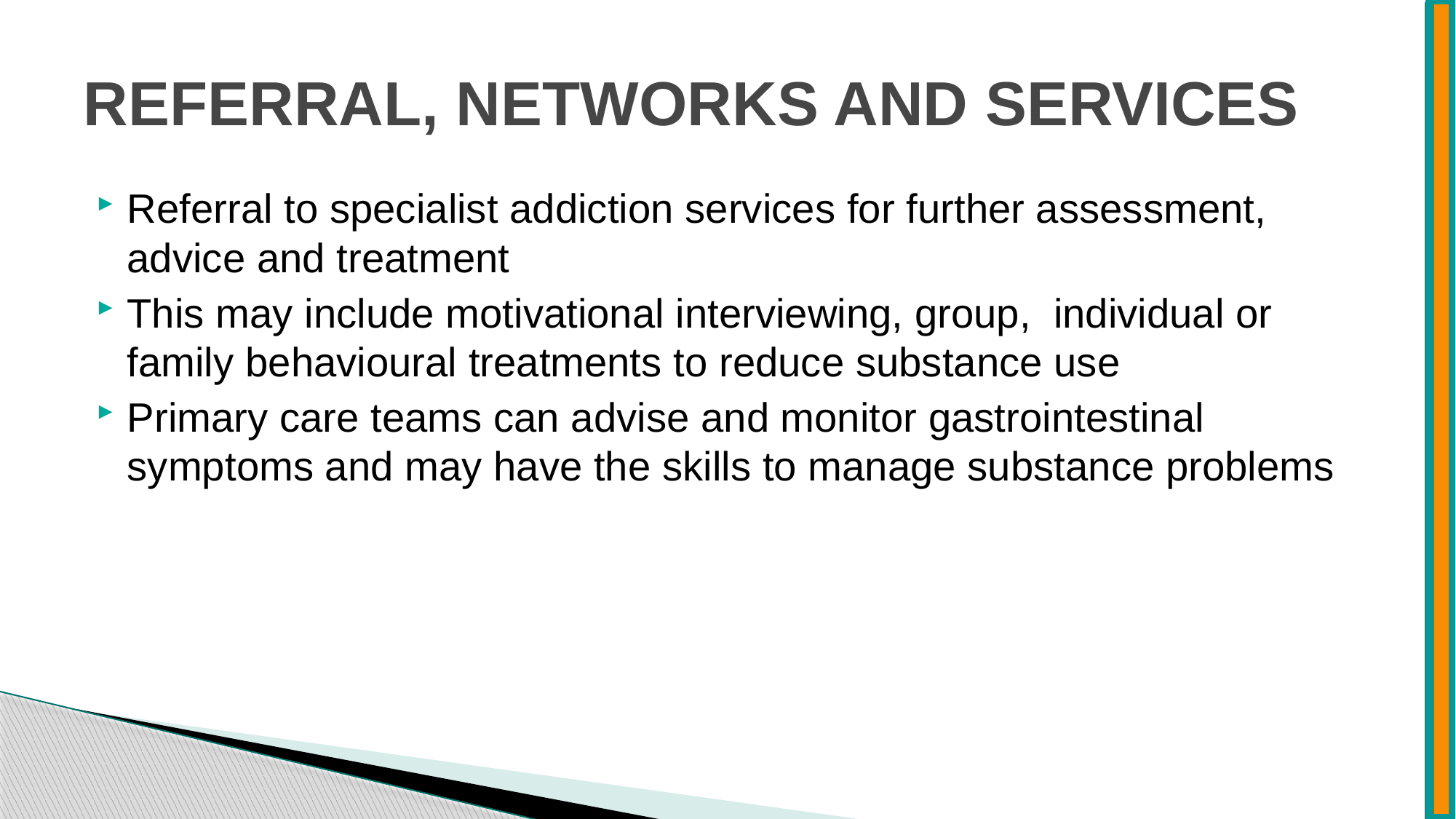

# REFERRAL, NETWORKS AND SERVICES
Referral to specialist addiction services for further assessment, advice and treatment
This may include motivational interviewing, group,  individual or family behavioural treatments to reduce substance use
Primary care teams can advise and monitor gastrointestinal symptoms and may have the skills to manage substance problems